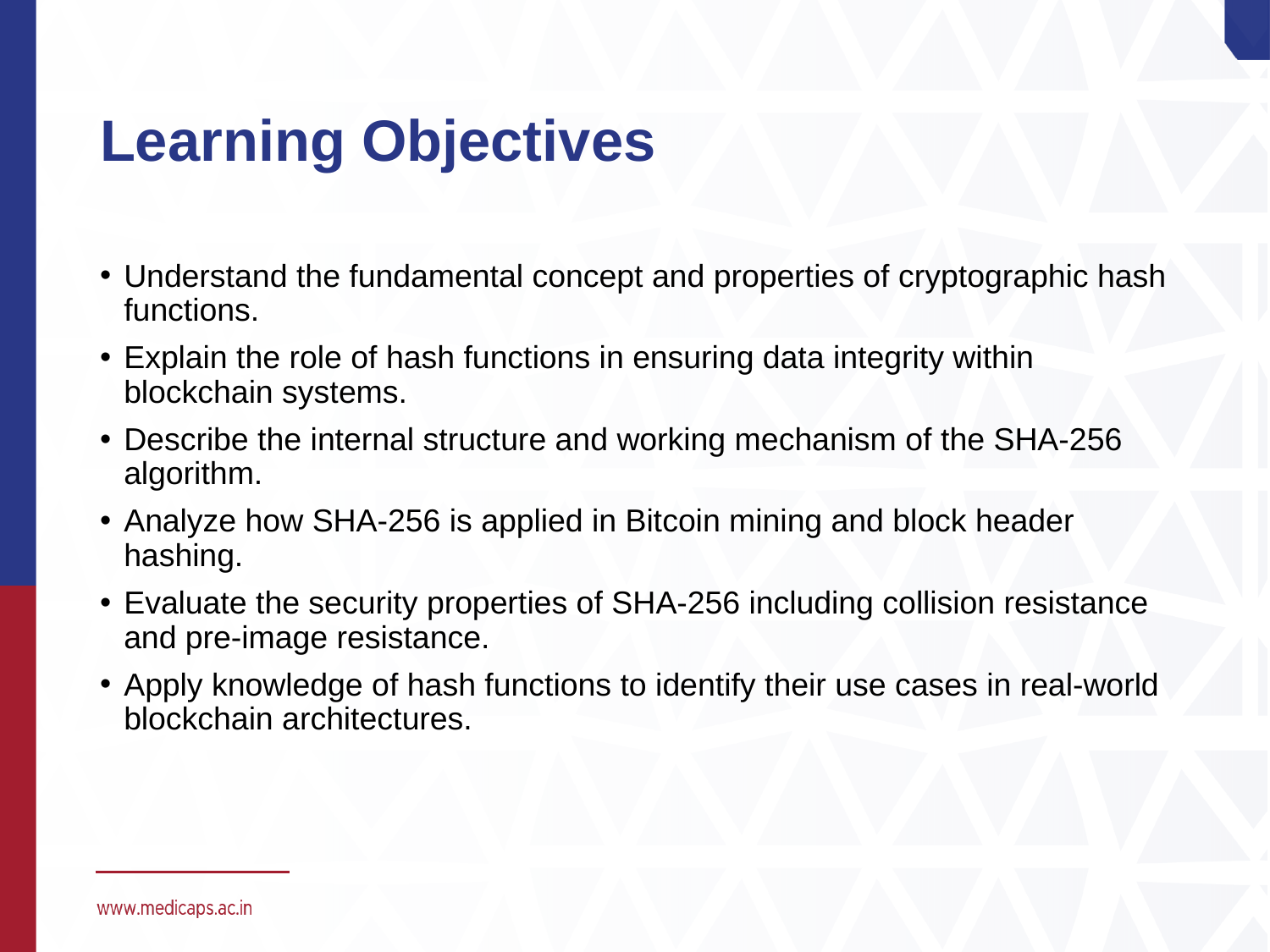

# Learning Objectives
Understand the fundamental concept and properties of cryptographic hash functions.
Explain the role of hash functions in ensuring data integrity within blockchain systems.
Describe the internal structure and working mechanism of the SHA-256 algorithm.
Analyze how SHA-256 is applied in Bitcoin mining and block header hashing.
Evaluate the security properties of SHA-256 including collision resistance and pre-image resistance.
Apply knowledge of hash functions to identify their use cases in real-world blockchain architectures.